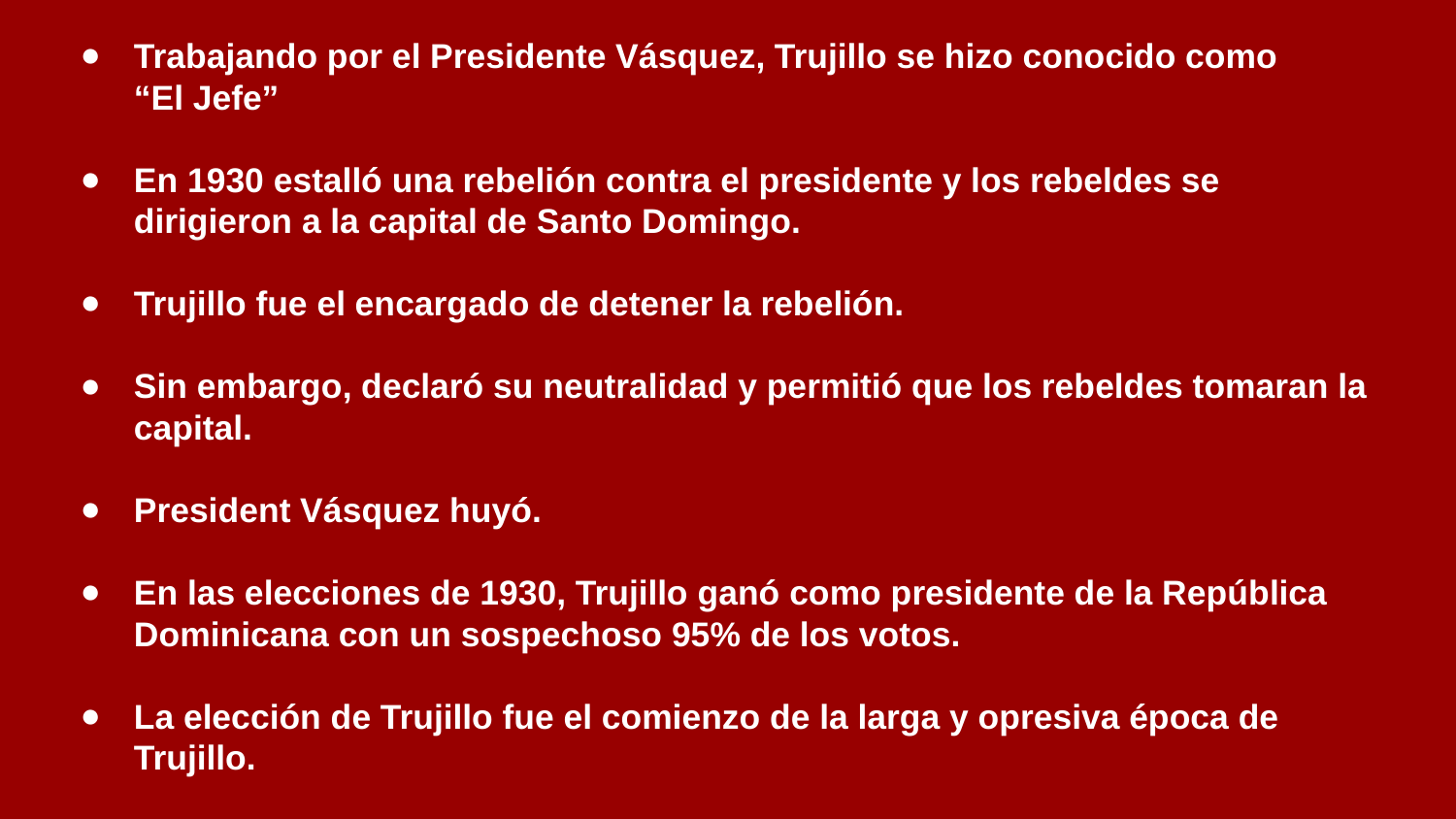

Trabajando por el Presidente Vásquez, Trujillo se hizo conocido como      “El Jefe”

En 1930 estalló una rebelión contra el presidente y los rebeldes se dirigieron a la capital de Santo Domingo.

Trujillo fue el encargado de detener la rebelión.

Sin embargo, declaró su neutralidad y permitió que los rebeldes tomaran la capital.

President Vásquez huyó.

En las elecciones de 1930, Trujillo ganó como presidente de la República Dominicana con un sospechoso 95% de los votos.

La elección de Trujillo fue el comienzo de la larga y opresiva época de Trujillo.